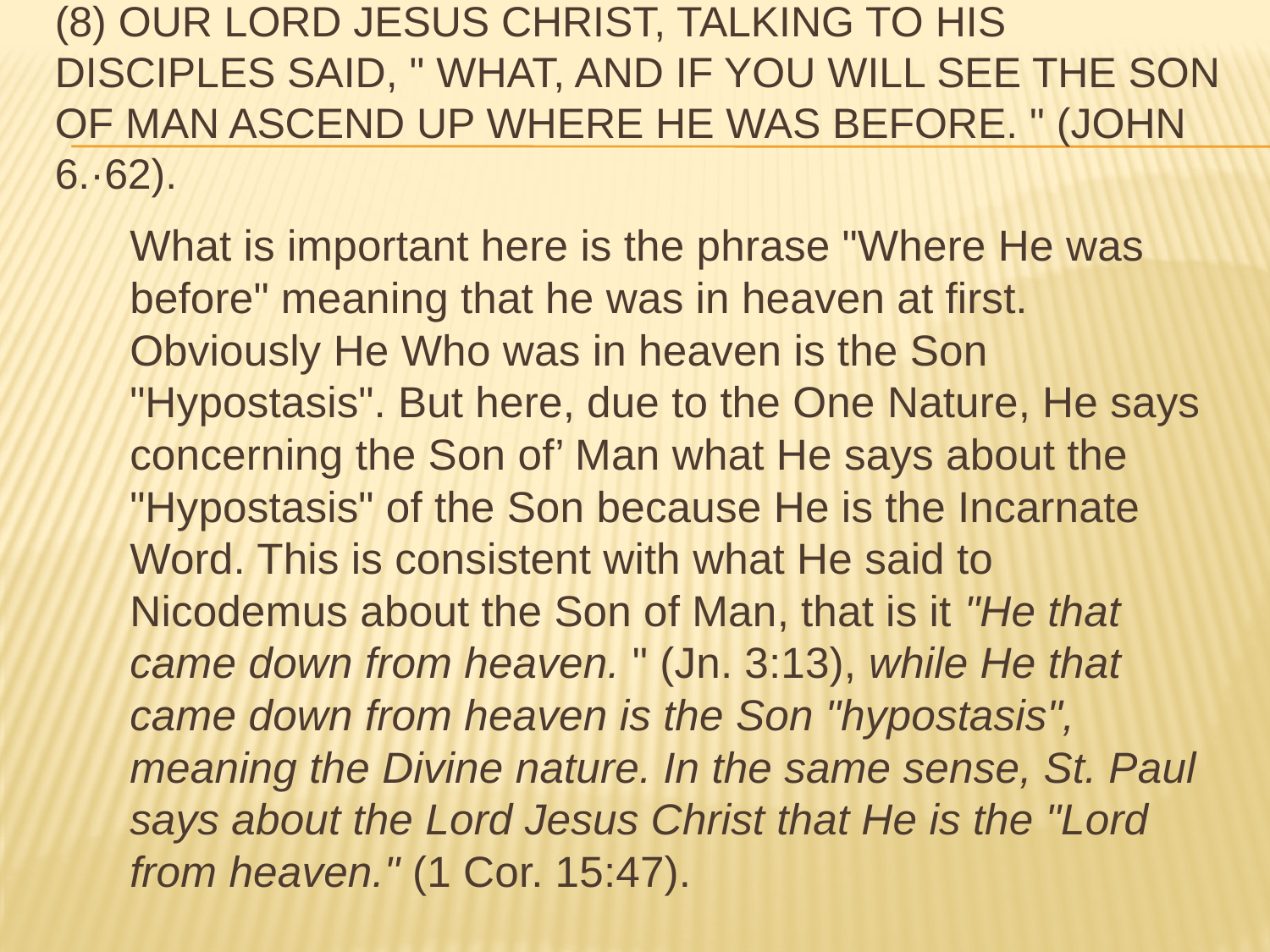

# (8) Our Lord Jesus Christ, talking to His disciples said, " What, and if you will see the Son of Man ascend up where He was before. " (John 6.·62).
	What is important here is the phrase "Where He was before" meaning that he was in heaven at first. Obviously He Who was in heaven is the Son "Hypostasis". But here, due to the One Nature, He says concerning the Son of’ Man what He says about the "Hypostasis" of the Son because He is the Incarnate Word. This is consistent with what He said to Nicodemus about the Son of Man, that is it "He that came down from heaven. " (Jn. 3:13), while He that came down from heaven is the Son "hypostasis", meaning the Divine nature. In the same sense, St. Paul says about the Lord Jesus Christ that He is the "Lord from heaven." (1 Cor. 15:47).